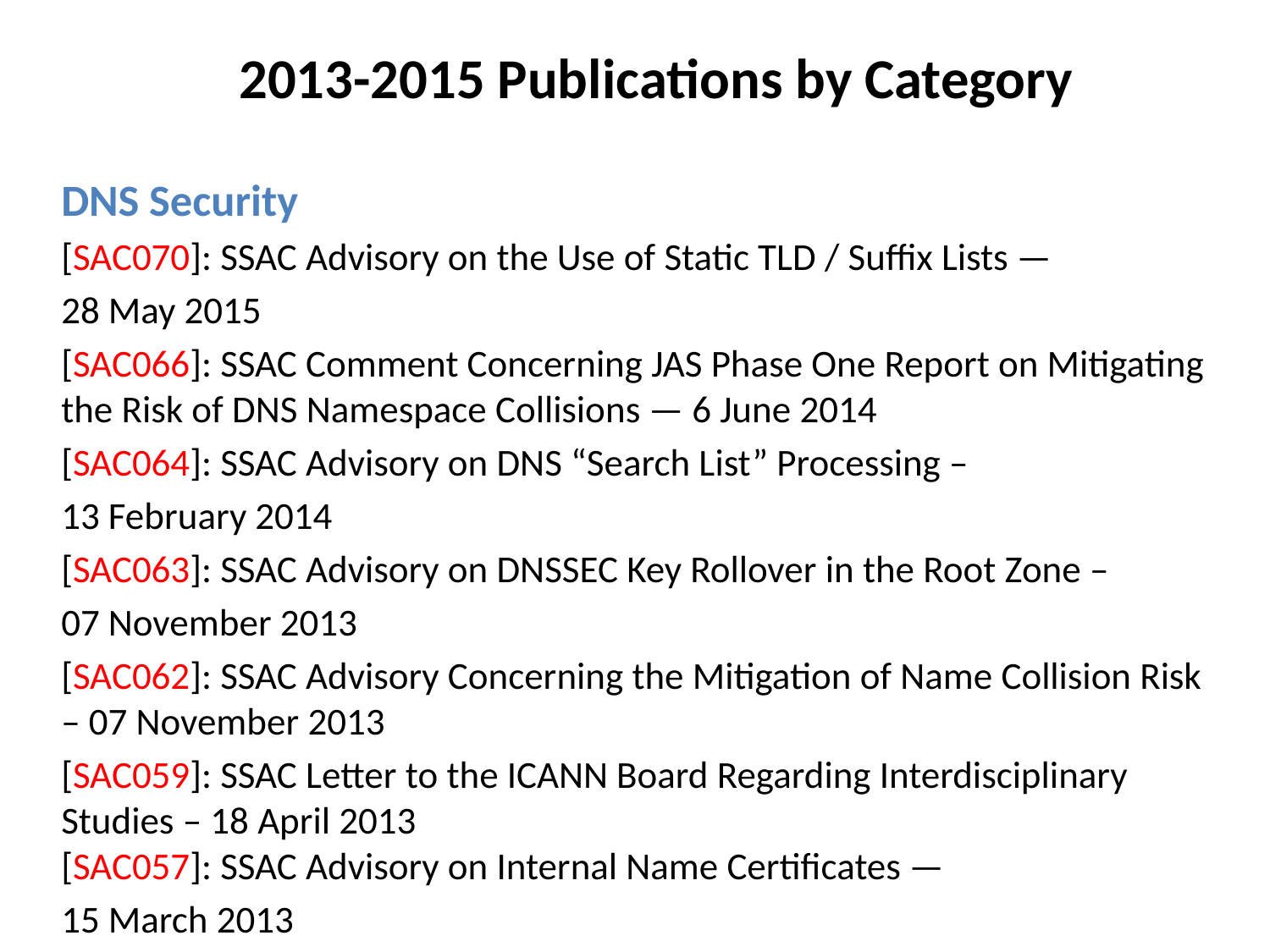

# 2013-2015 Publications by Category
DNS Security
[SAC070]: SSAC Advisory on the Use of Static TLD / Suffix Lists —
28 May 2015
[SAC066]: SSAC Comment Concerning JAS Phase One Report on Mitigating the Risk of DNS Namespace Collisions — 6 June 2014
[SAC064]: SSAC Advisory on DNS “Search List” Processing –
13 February 2014
[SAC063]: SSAC Advisory on DNSSEC Key Rollover in the Root Zone –
07 November 2013
[SAC062]: SSAC Advisory Concerning the Mitigation of Name Collision Risk – 07 November 2013
[SAC059]: SSAC Letter to the ICANN Board Regarding Interdisciplinary Studies – 18 April 2013
[SAC057]: SSAC Advisory on Internal Name Certificates —
15 March 2013

11
11